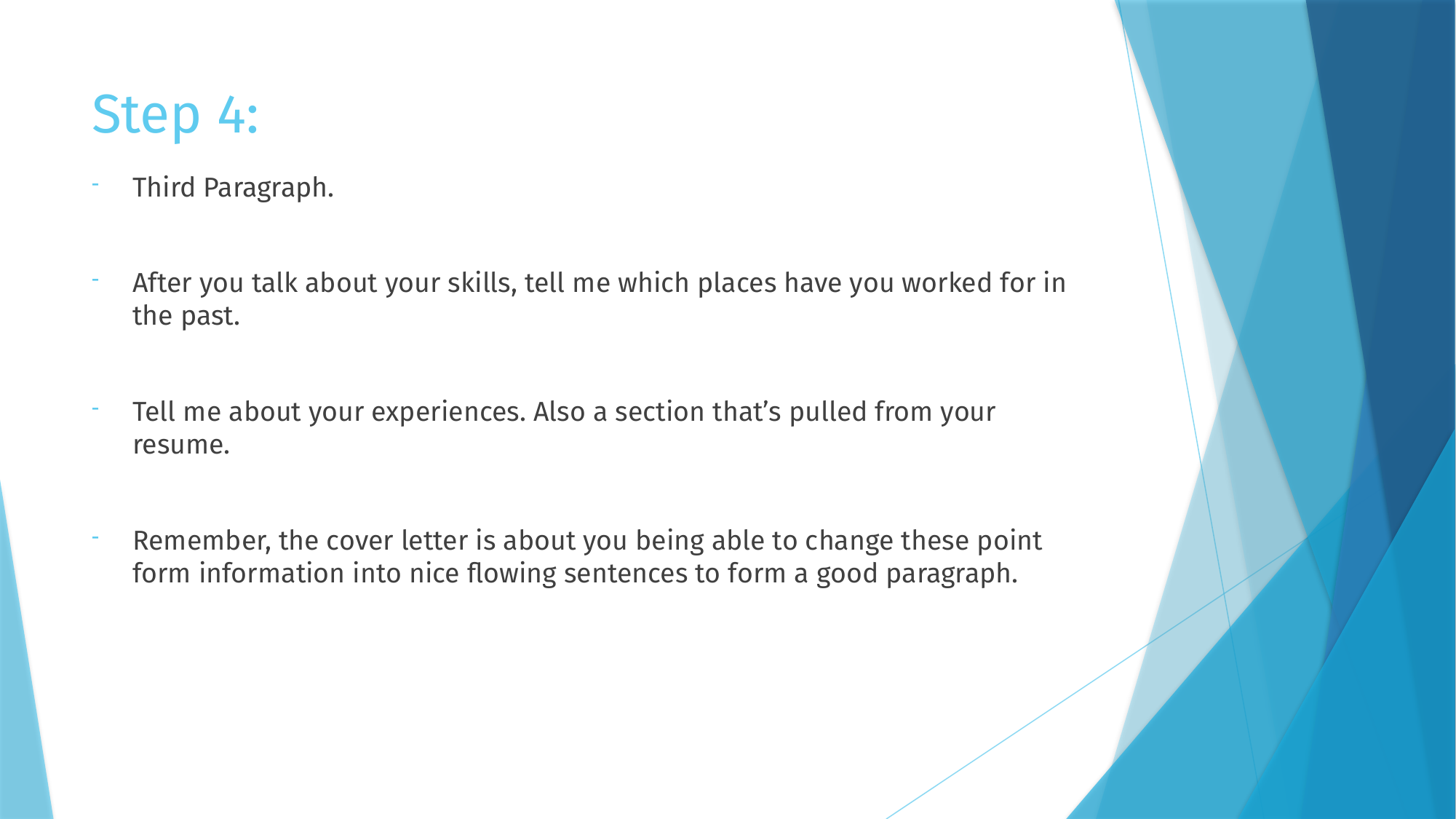

# Step 4:
Third Paragraph.

After you talk about your skills, tell me which places have you worked for in the past.

Tell me about your experiences. Also a section that’s pulled from your resume.

Remember, the cover letter is about you being able to change these point form information into nice flowing sentences to form a good paragraph.